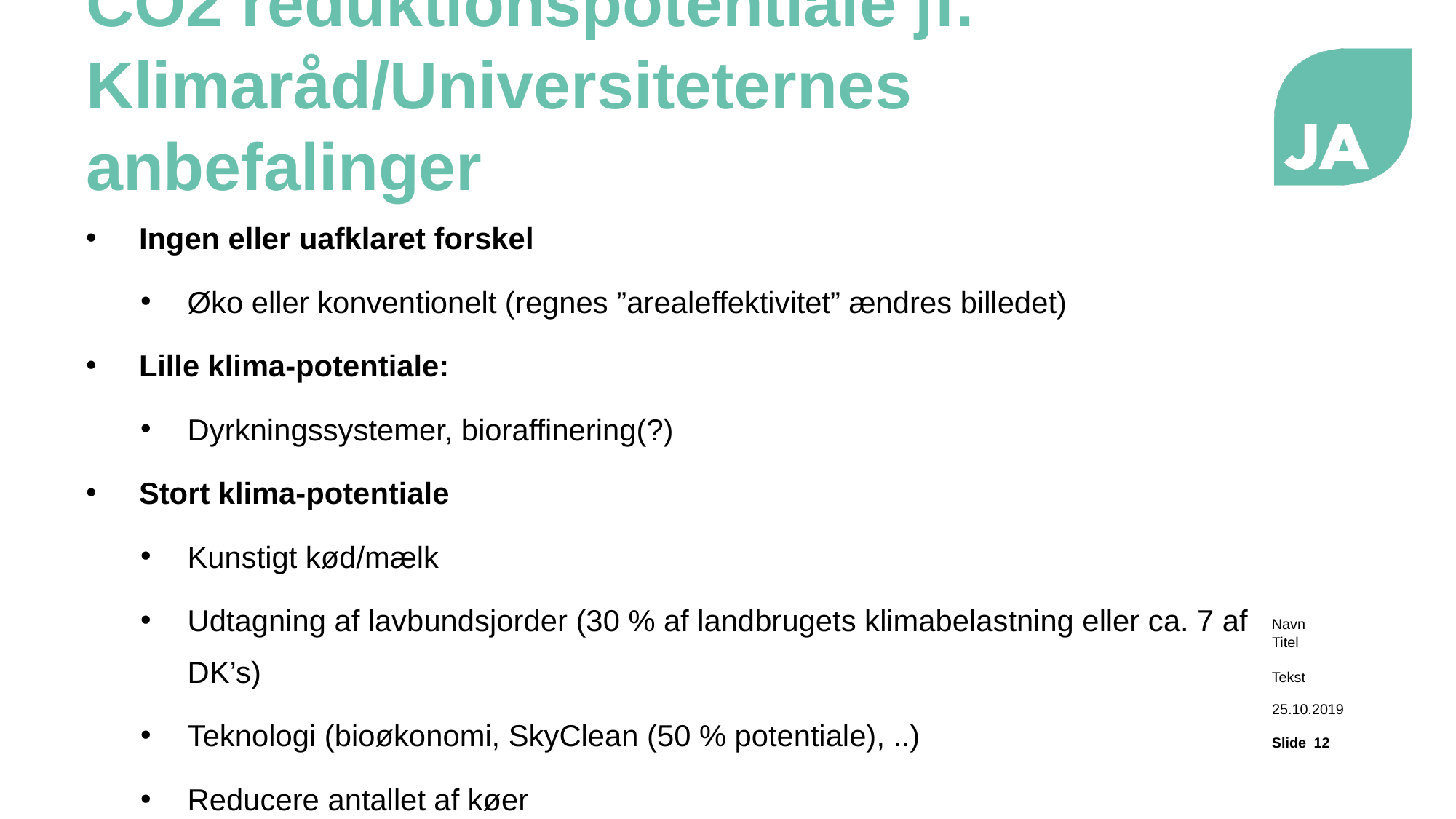

# CO2 reduktionspotentiale jf. Klimaråd/Universiteternes anbefalinger
Ingen eller uafklaret forskel
Øko eller konventionelt (regnes ”arealeffektivitet” ændres billedet)
Lille klima-potentiale:
Dyrkningssystemer, bioraffinering(?)
Stort klima-potentiale
Kunstigt kød/mælk
Udtagning af lavbundsjorder (30 % af landbrugets klimabelastning eller ca. 7 af DK’s)
Teknologi (bioøkonomi, SkyClean (50 % potentiale), ..)
Reducere antallet af køer
25.10.2019
12